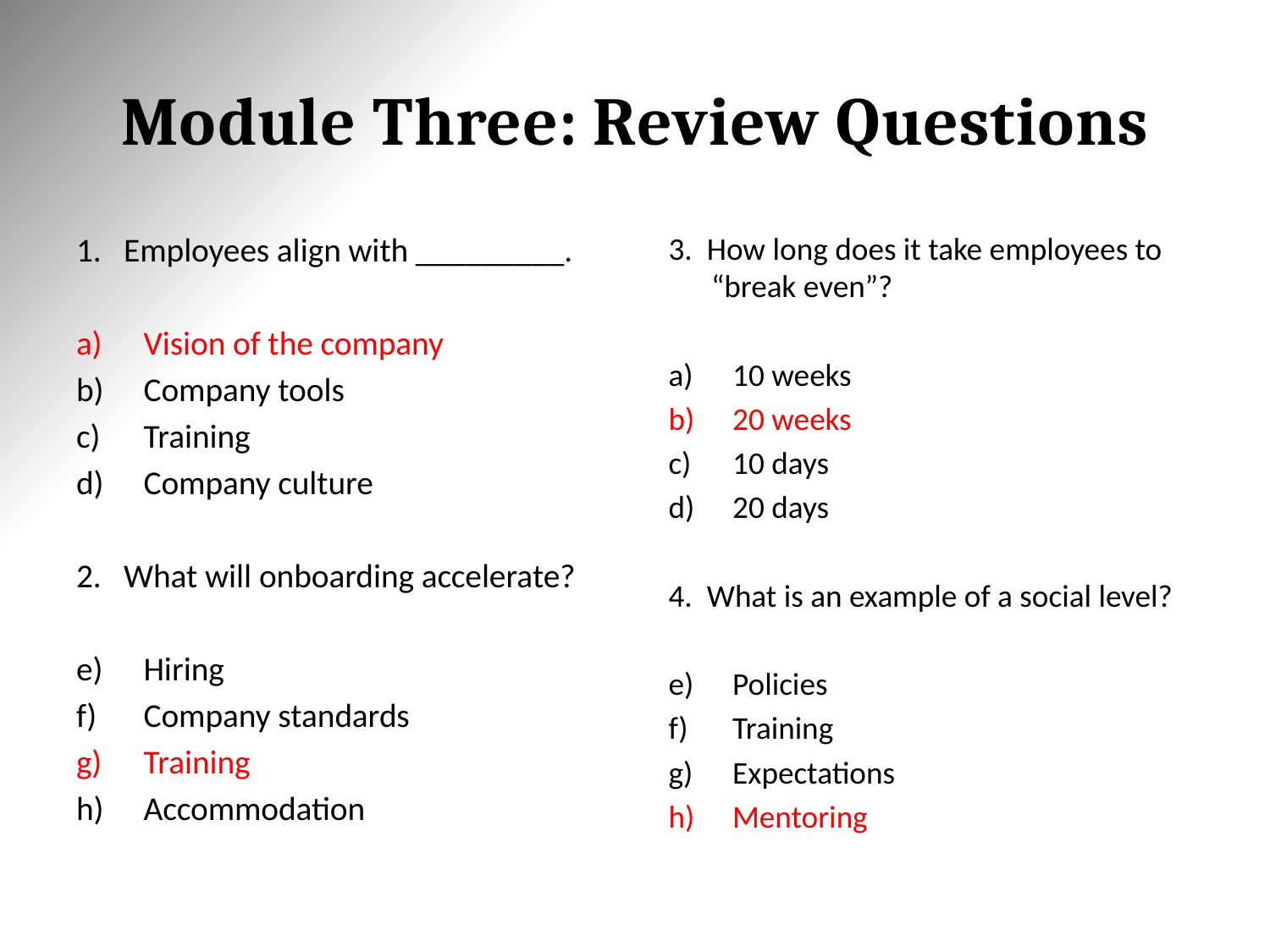

# Module Three: Review Questions
1.   Employees align with _________.

Vision of the company
Company tools
Training
Company culture

2.   What will onboarding accelerate?

Hiring
Company standards
Training
Accommodation
3.  How long does it take employees to “break even”?

10 weeks
20 weeks
10 days
20 days

4.  What is an example of a social level?

Policies
Training
Expectations
Mentoring